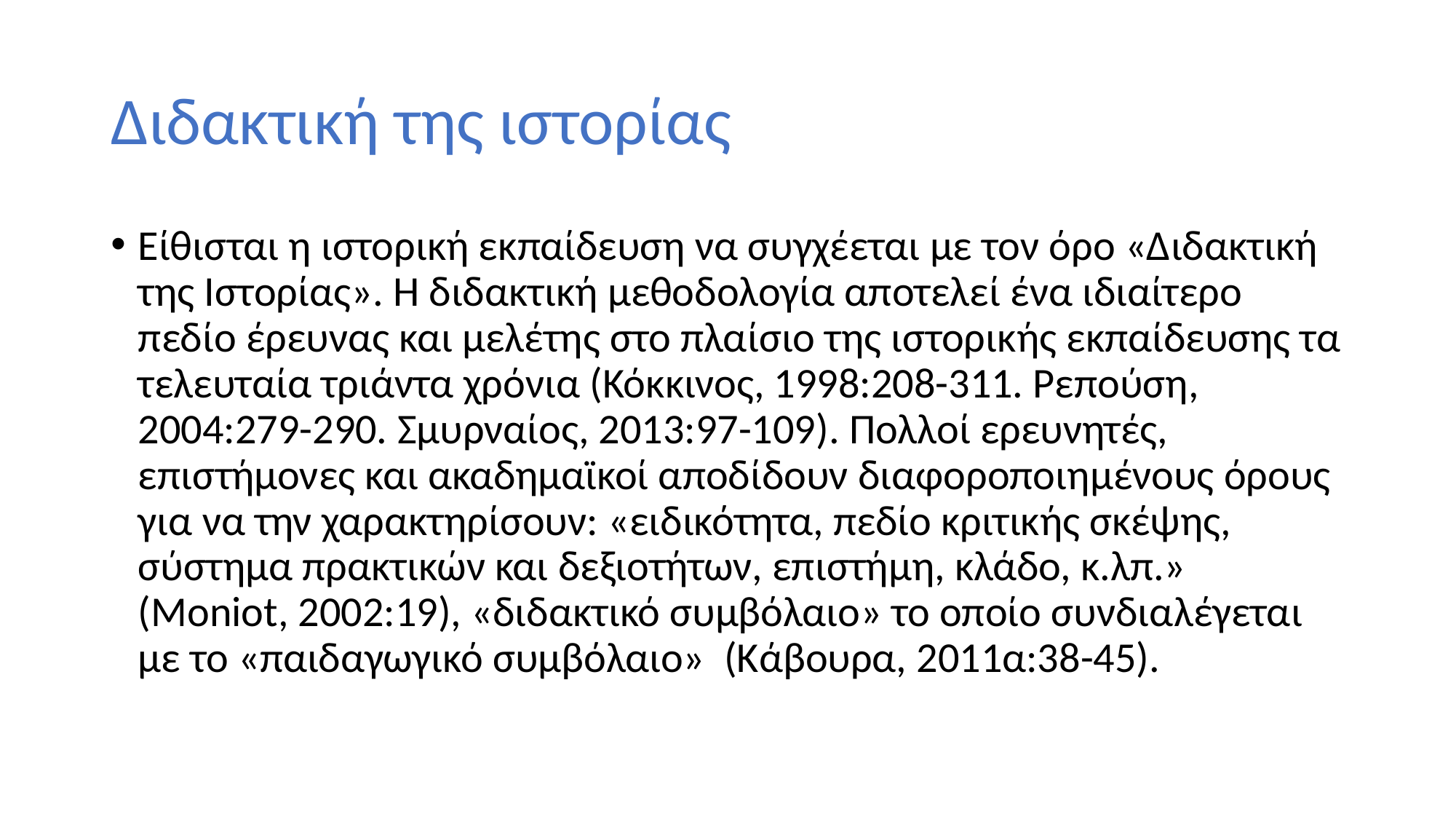

# Διδακτική της ιστορίας
Είθισται η ιστορική εκπαίδευση να συγχέεται με τον όρο «Διδακτική της Ιστορίας». Η διδακτική μεθοδολογία αποτελεί ένα ιδιαίτερο πεδίο έρευνας και μελέτης στο πλαίσιο της ιστορικής εκπαίδευσης τα τελευταία τριάντα χρόνια (Κόκκινος, 1998:208-311. Ρεπούση, 2004:279-290. Σμυρναίος, 2013:97-109). Πολλοί ερευνητές, επιστήμονες και ακαδημαϊκοί αποδίδουν διαφοροποιημένους όρους για να την χαρακτηρίσουν: «ειδικότητα, πεδίο κριτικής σκέψης, σύστημα πρακτικών και δεξιοτήτων, επιστήμη, κλάδο, κ.λπ.» (Moniot, 2002:19), «διδακτικό συμβόλαιο» το οποίο συνδιαλέγεται με το «παιδαγωγικό συμβόλαιο»  (Κάβουρα, 2011α:38-45).